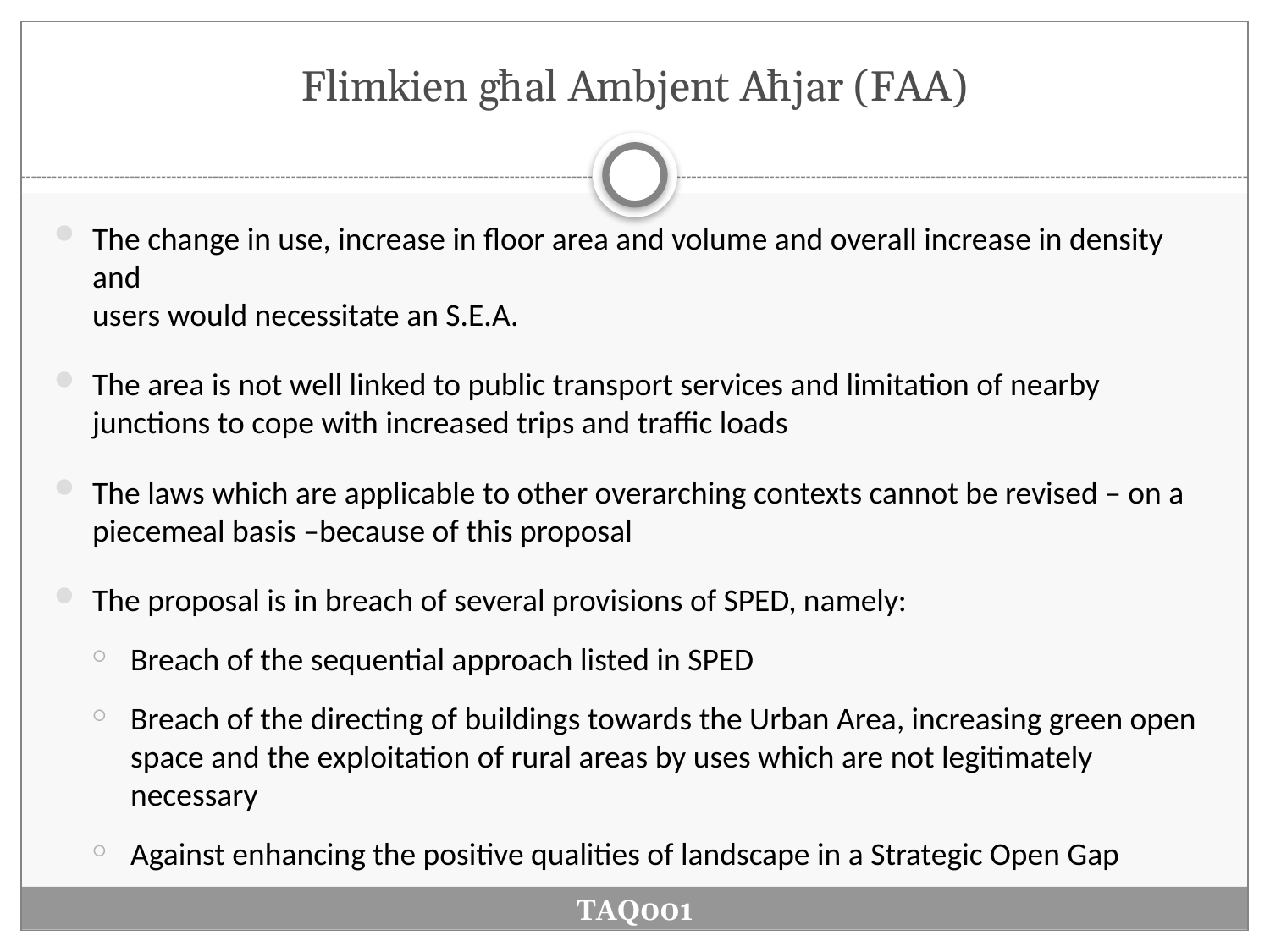

# Flimkien għal Ambjent Aħjar (FAA)
The change in use, increase in floor area and volume and overall increase in density and
users would necessitate an S.E.A.
The area is not well linked to public transport services and limitation of nearby junctions to cope with increased trips and traffic loads
The laws which are applicable to other overarching contexts cannot be revised – on a piecemeal basis –because of this proposal
The proposal is in breach of several provisions of SPED, namely:
Breach of the sequential approach listed in SPED
Breach of the directing of buildings towards the Urban Area, increasing green open space and the exploitation of rural areas by uses which are not legitimately necessary
Against enhancing the positive qualities of landscape in a Strategic Open Gap
TAQ001